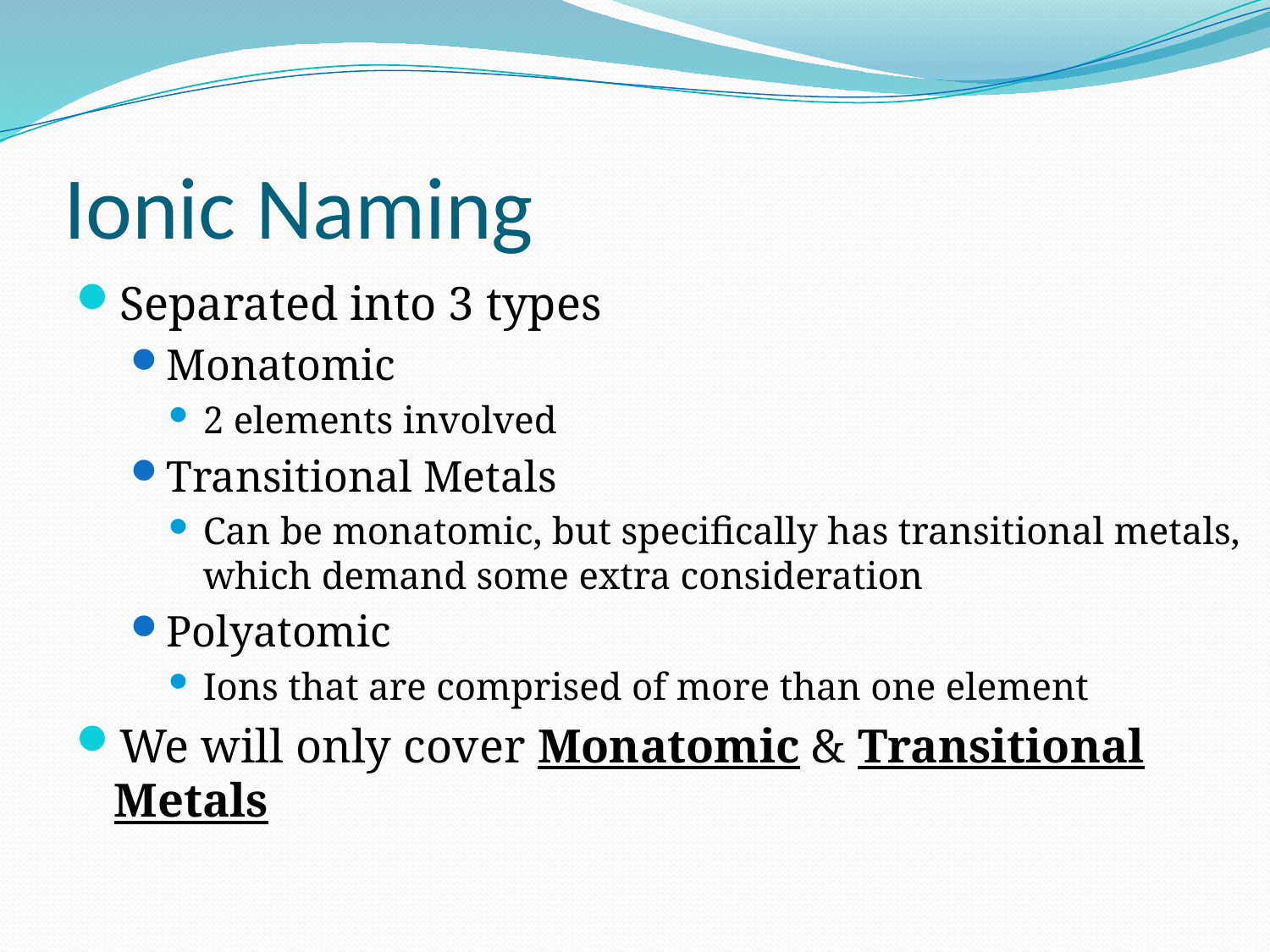

# Ionic Naming
Separated into 3 types
Monatomic
2 elements involved
Transitional Metals
Can be monatomic, but specifically has transitional metals, which demand some extra consideration
Polyatomic
Ions that are comprised of more than one element
We will only cover Monatomic & Transitional Metals